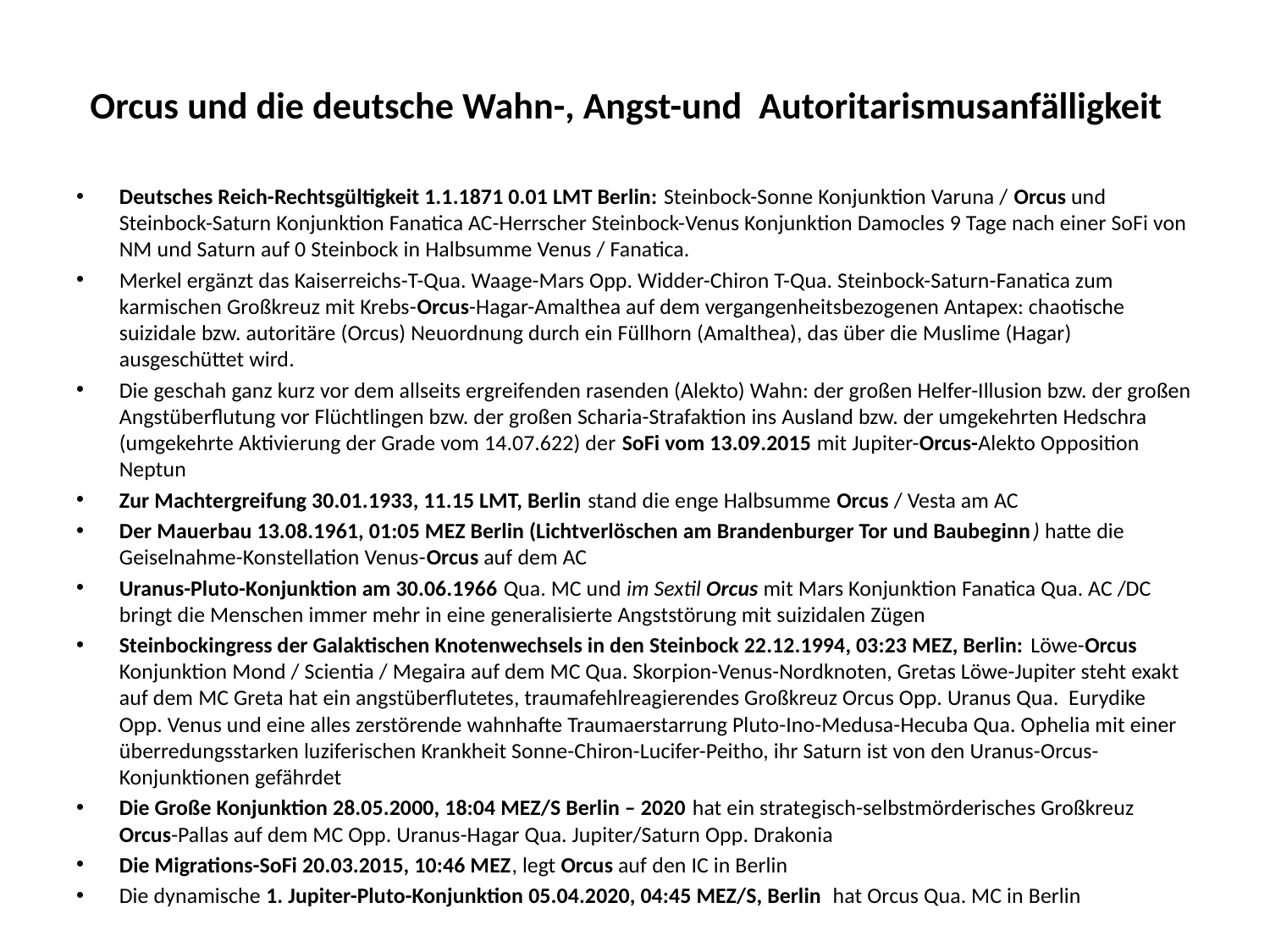

# Orcus und die deutsche Wahn-, Angst-und  Autoritarismusanfälligkeit
Deutsches Reich-Rechtsgültigkeit 1.1.1871 0.01 LMT Berlin: Steinbock-Sonne Konjunktion Varuna / Orcus und Steinbock-Saturn Konjunktion Fanatica AC-Herrscher Steinbock-Venus Konjunktion Damocles 9 Tage nach einer SoFi von NM und Saturn auf 0 Steinbock in Halbsumme Venus / Fanatica.
Merkel ergänzt das Kaiserreichs-T-Qua. Waage-Mars Opp. Widder-Chiron T-Qua. Steinbock-Saturn-Fanatica zum karmischen Großkreuz mit Krebs-Orcus-Hagar-Amalthea auf dem vergangenheitsbezogenen Antapex: chaotische suizidale bzw. autoritäre (Orcus) Neuordnung durch ein Füllhorn (Amalthea), das über die Muslime (Hagar) ausgeschüttet wird.
Die geschah ganz kurz vor dem allseits ergreifenden rasenden (Alekto) Wahn: der großen Helfer-Illusion bzw. der großen Angstüberflutung vor Flüchtlingen bzw. der großen Scharia-Strafaktion ins Ausland bzw. der umgekehrten Hedschra (umgekehrte Aktivierung der Grade vom 14.07.622) der SoFi vom 13.09.2015 mit Jupiter-Orcus-Alekto Opposition Neptun
Zur Machtergreifung 30.01.1933, 11.15 LMT, Berlin stand die enge Halbsumme Orcus / Vesta am AC
Der Mauerbau 13.08.1961, 01:05 MEZ Berlin (Lichtverlöschen am Brandenburger Tor und Baubeginn) hatte die Geiselnahme-Konstellation Venus-Orcus auf dem AC
Uranus-Pluto-Konjunktion am 30.06.1966 Qua. MC und im Sextil Orcus mit Mars Konjunktion Fanatica Qua. AC /DC bringt die Menschen immer mehr in eine generalisierte Angststörung mit suizidalen Zügen
Steinbockingress der Galaktischen Knotenwechsels in den Steinbock 22.12.1994, 03:23 MEZ, Berlin: Löwe-Orcus Konjunktion Mond / Scientia / Megaira auf dem MC Qua. Skorpion-Venus-Nordknoten, Gretas Löwe-Jupiter steht exakt auf dem MC Greta hat ein angstüberflutetes, traumafehlreagierendes Großkreuz Orcus Opp. Uranus Qua.  Eurydike Opp. Venus und eine alles zerstörende wahnhafte Traumaerstarrung Pluto-Ino-Medusa-Hecuba Qua. Ophelia mit einer überredungsstarken luziferischen Krankheit Sonne-Chiron-Lucifer-Peitho, ihr Saturn ist von den Uranus-Orcus-Konjunktionen gefährdet
Die Große Konjunktion 28.05.2000, 18:04 MEZ/S Berlin – 2020 hat ein strategisch-selbstmörderisches Großkreuz Orcus-Pallas auf dem MC Opp. Uranus-Hagar Qua. Jupiter/Saturn Opp. Drakonia
Die Migrations-SoFi 20.03.2015, 10:46 MEZ, legt Orcus auf den IC in Berlin
Die dynamische 1. Jupiter-Pluto-Konjunktion 05.04.2020, 04:45 MEZ/S, Berlin  hat Orcus Qua. MC in Berlin